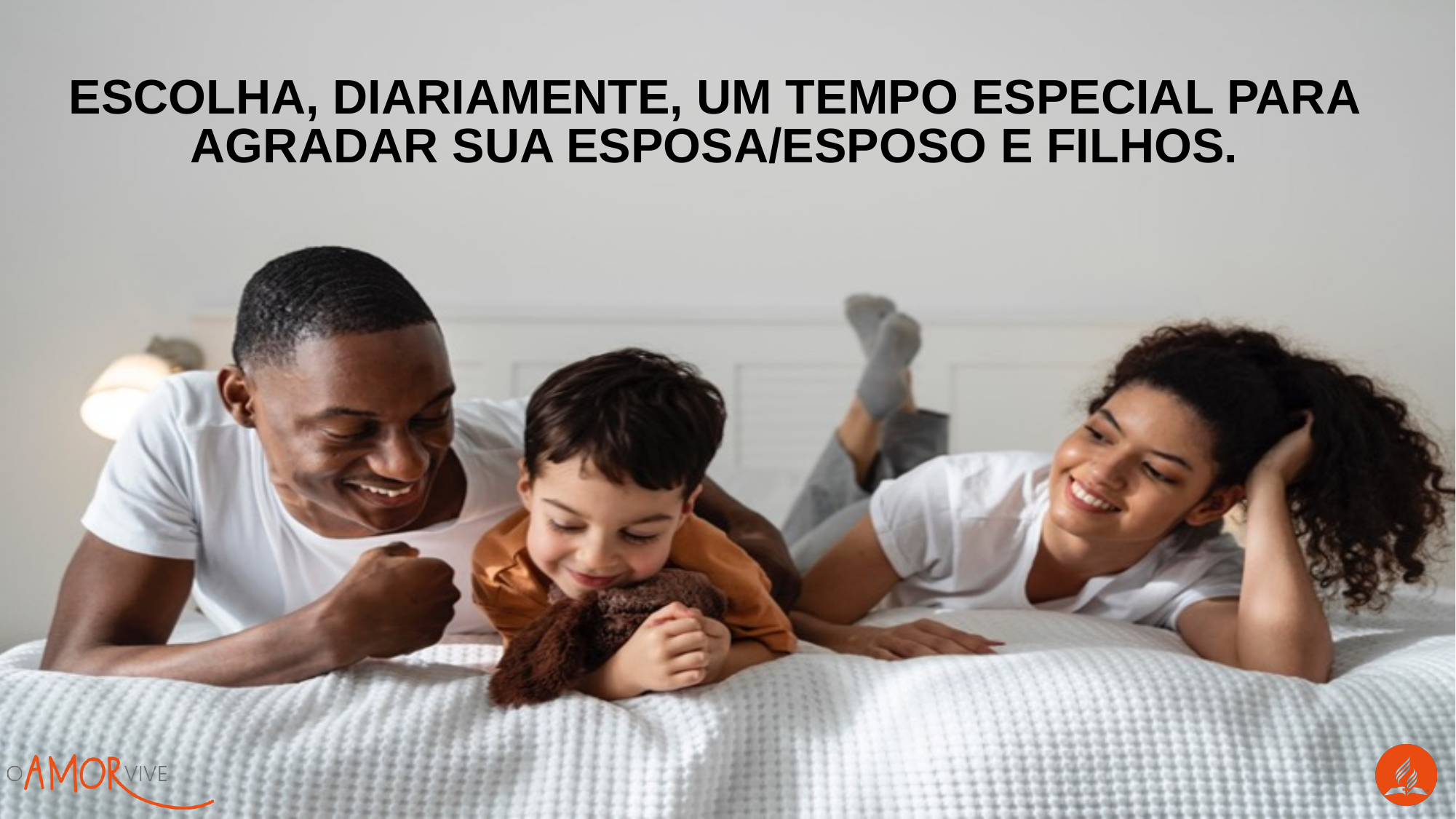

Escolha, diariamente, um tempo especial para agradar sua esposa/esposo e filhos.